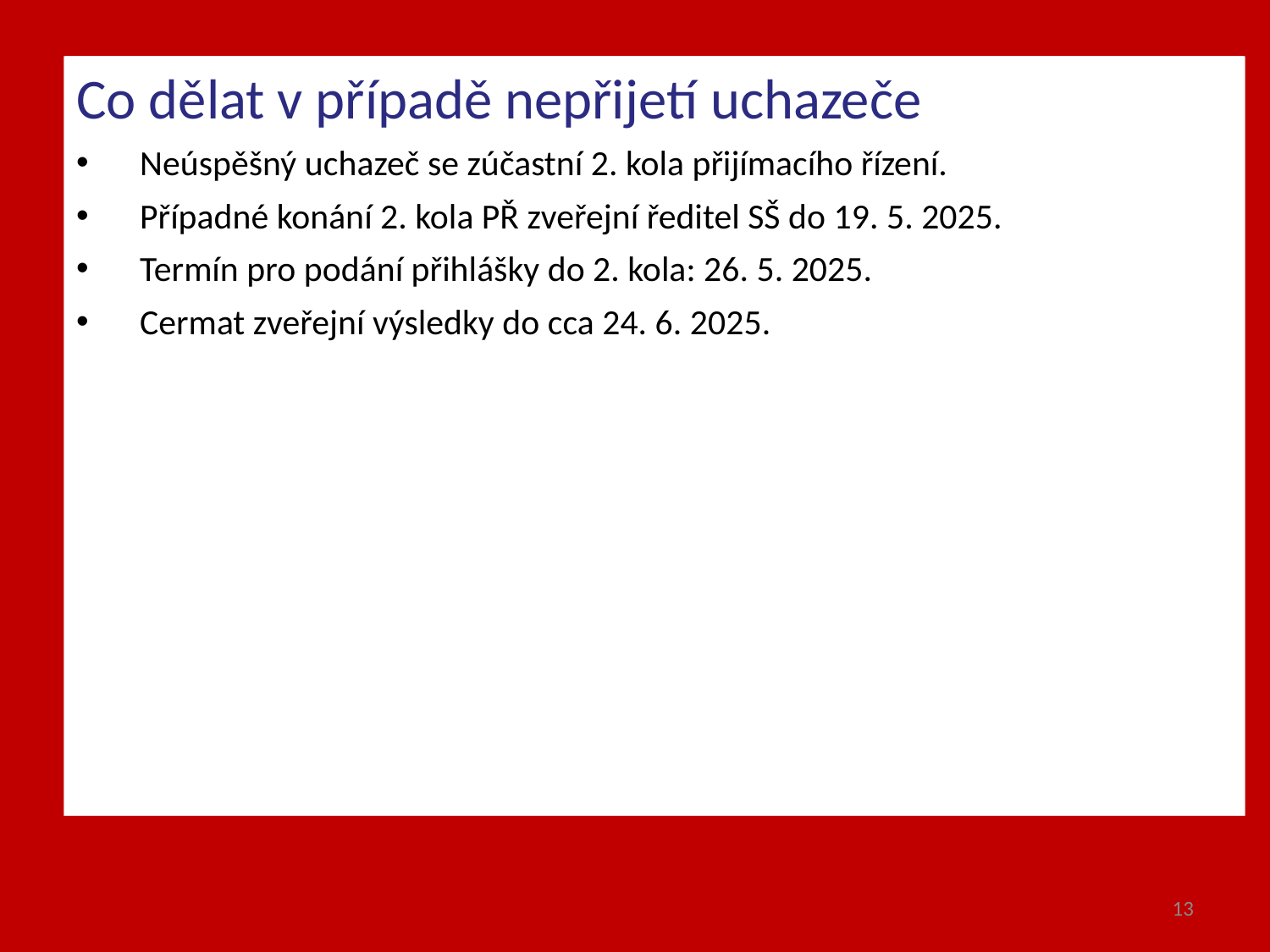

Co dělat v případě nepřijetí uchazeče
Neúspěšný uchazeč se zúčastní 2. kola přijímacího řízení.
Případné konání 2. kola PŘ zveřejní ředitel SŠ do 19. 5. 2025.
Termín pro podání přihlášky do 2. kola: 26. 5. 2025.
Cermat zveřejní výsledky do cca 24. 6. 2025.

Rozhodnutí o přijetí a doručování rozhodnutí
13